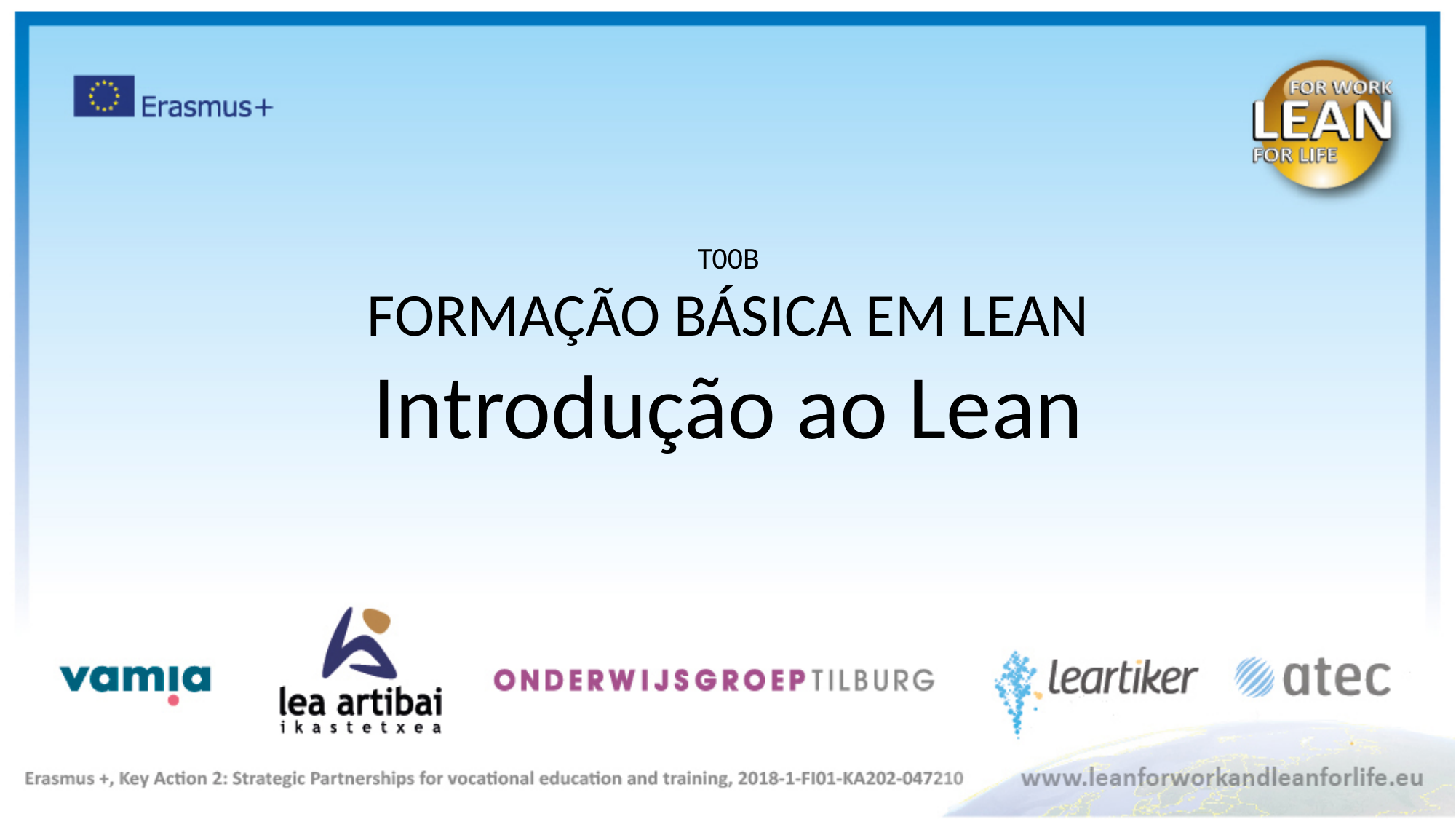

T00B
FORMAÇÃO BÁSICA EM LEAN
Introdução ao Lean